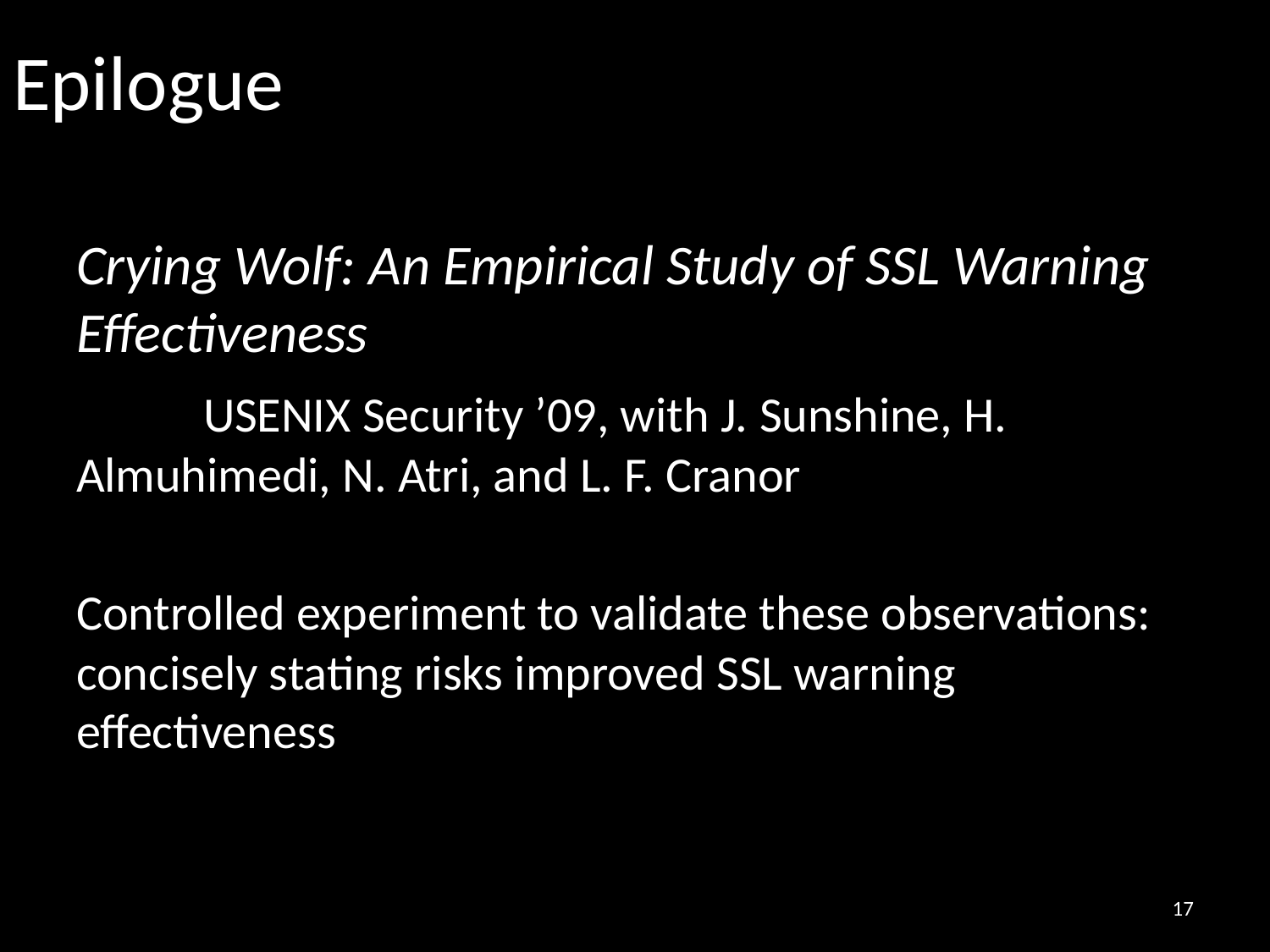

# Epilogue
Crying Wolf: An Empirical Study of SSL Warning Effectiveness
	USENIX Security ’09, with J. Sunshine, H. 	Almuhimedi, N. Atri, and L. F. Cranor

Controlled experiment to validate these observations: concisely stating risks improved SSL warning effectiveness
17